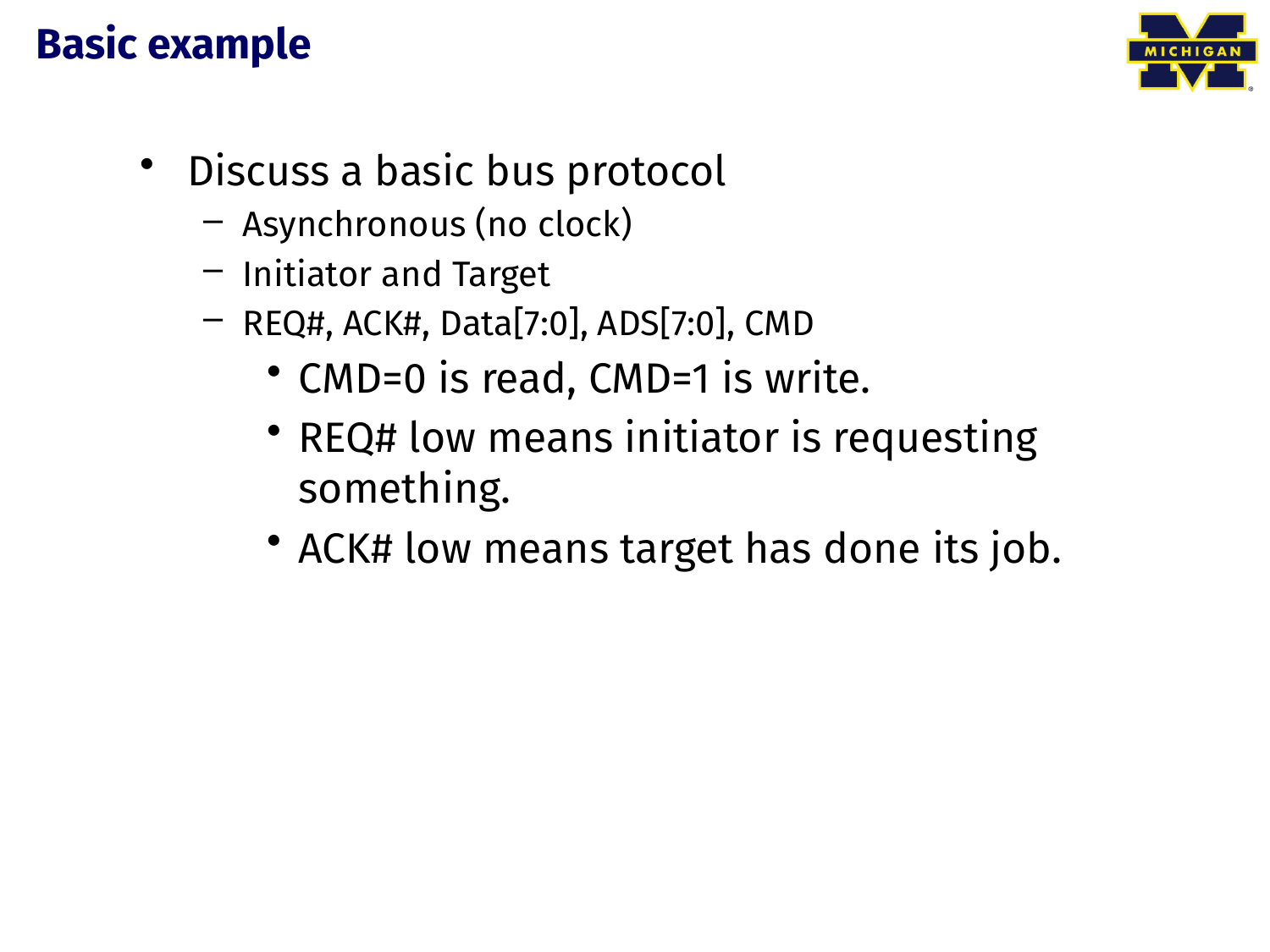

# Basic example
Discuss a basic bus protocol
Asynchronous (no clock)
Initiator and Target
REQ#, ACK#, Data[7:0], ADS[7:0], CMD
CMD=0 is read, CMD=1 is write.
REQ# low means initiator is requesting something.
ACK# low means target has done its job.